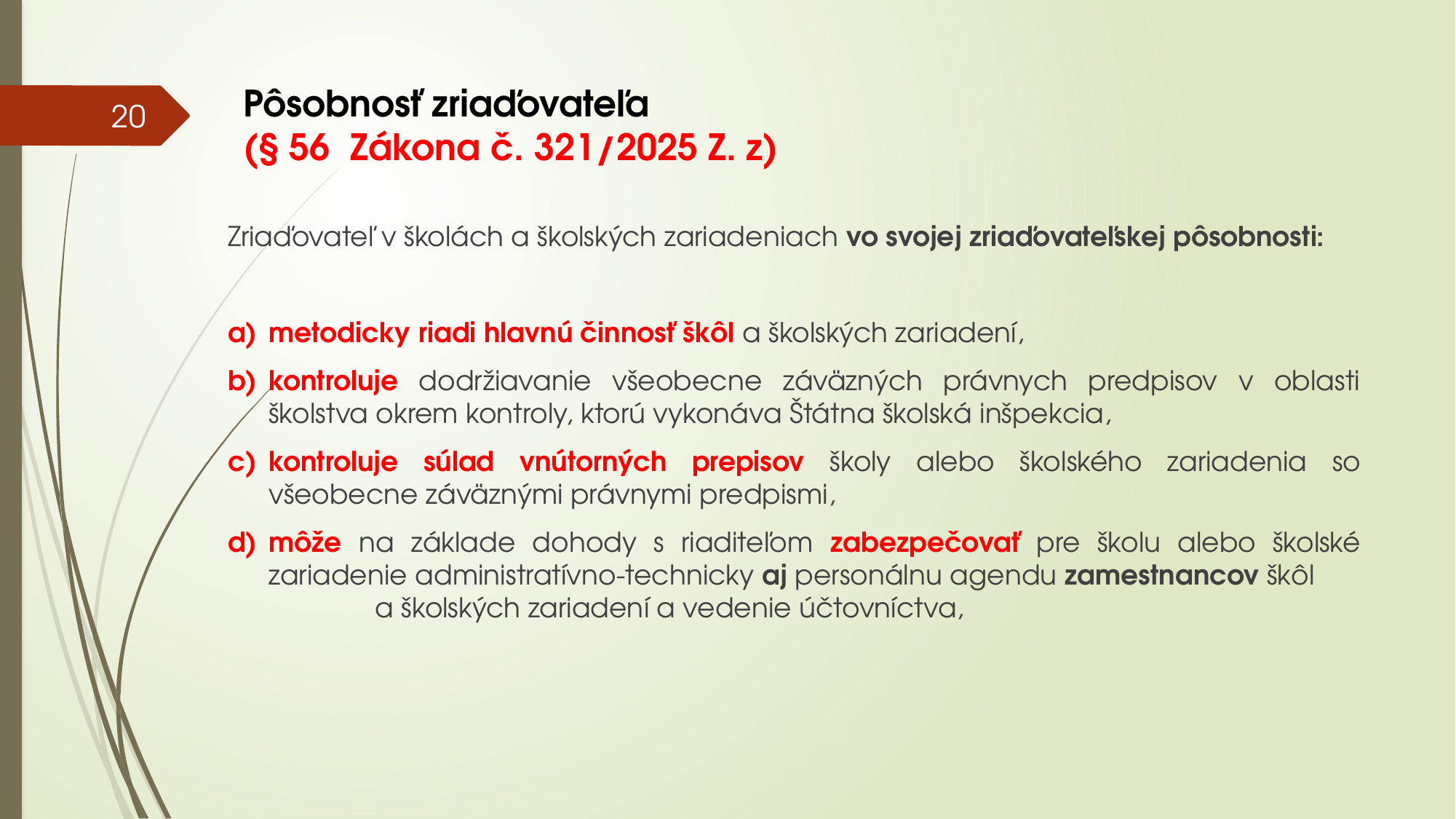

Pôsobnosť zriaďovateľa
(§ 56  Zákona č. 321/2025 Z. z)
20
Zriaďovateľ v školách a školských zariadeniach vo svojej zriaďovateľskej pôsobnosti:

metodicky riadi hlavnú činnosť škôl a školských zariadení,
kontroluje dodržiavanie všeobecne záväzných právnych predpisov v oblasti školstva okrem kontroly, ktorú vykonáva Štátna školská inšpekcia,
kontroluje súlad vnútorných prepisov školy alebo školského zariadenia so všeobecne záväznými právnymi predpismi,
môže na základe dohody s riaditeľom zabezpečovať pre školu alebo školské zariadenie administratívno-technicky aj personálnu agendu zamestnancov škôl                     a školských zariadení a vedenie účtovníctva,